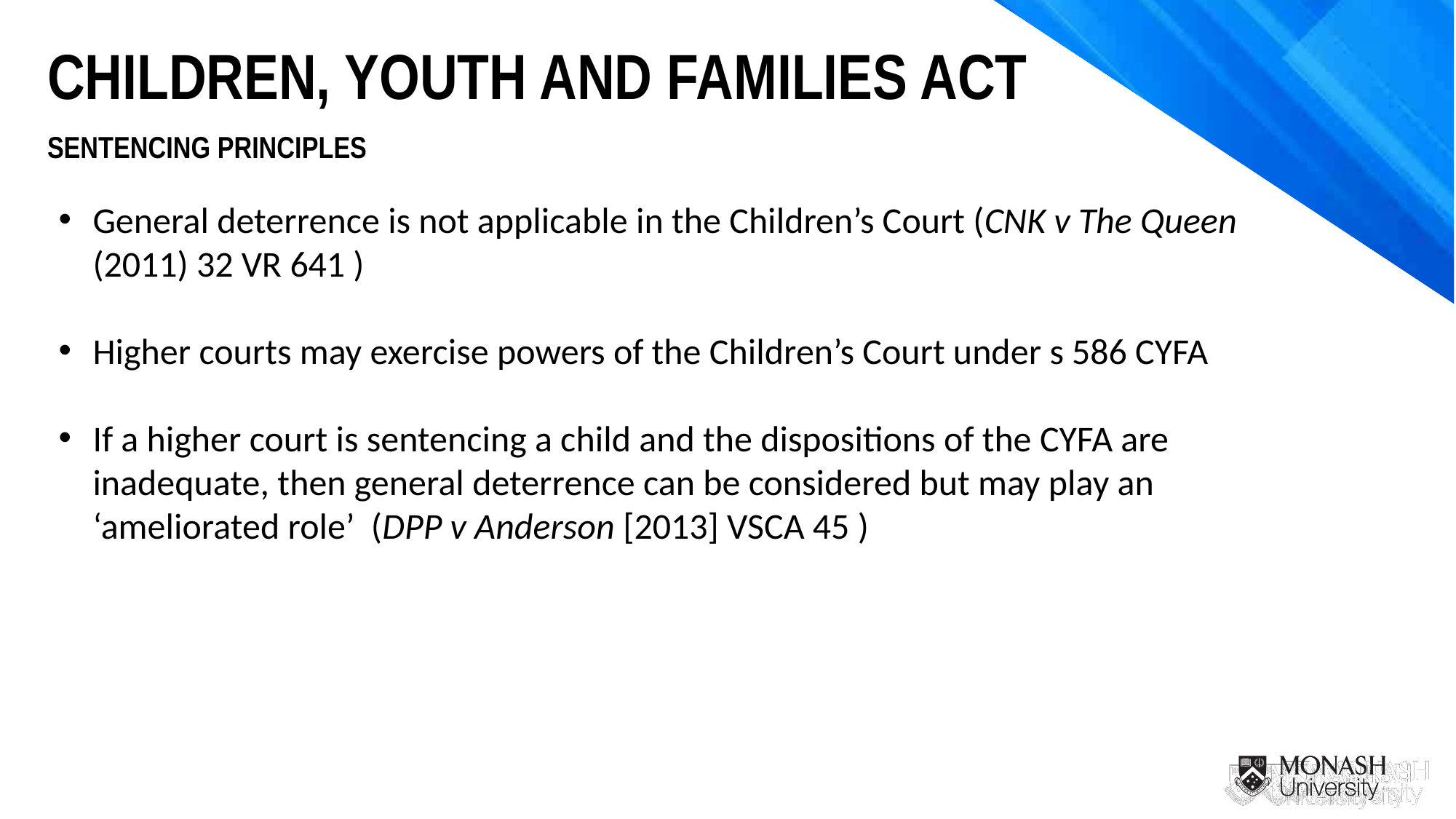

CHILDREN, YOUTH AND FAMILIES ACT
SENTENCING PRINCIPLES
General deterrence is not applicable in the Children’s Court (CNK v The Queen (2011) 32 VR 641 )

Higher courts may exercise powers of the Children’s Court under s 586 CYFA

If a higher court is sentencing a child and the dispositions of the CYFA are inadequate, then general deterrence can be considered but may play an ‘ameliorated role’  (DPP v Anderson [2013] VSCA 45 )